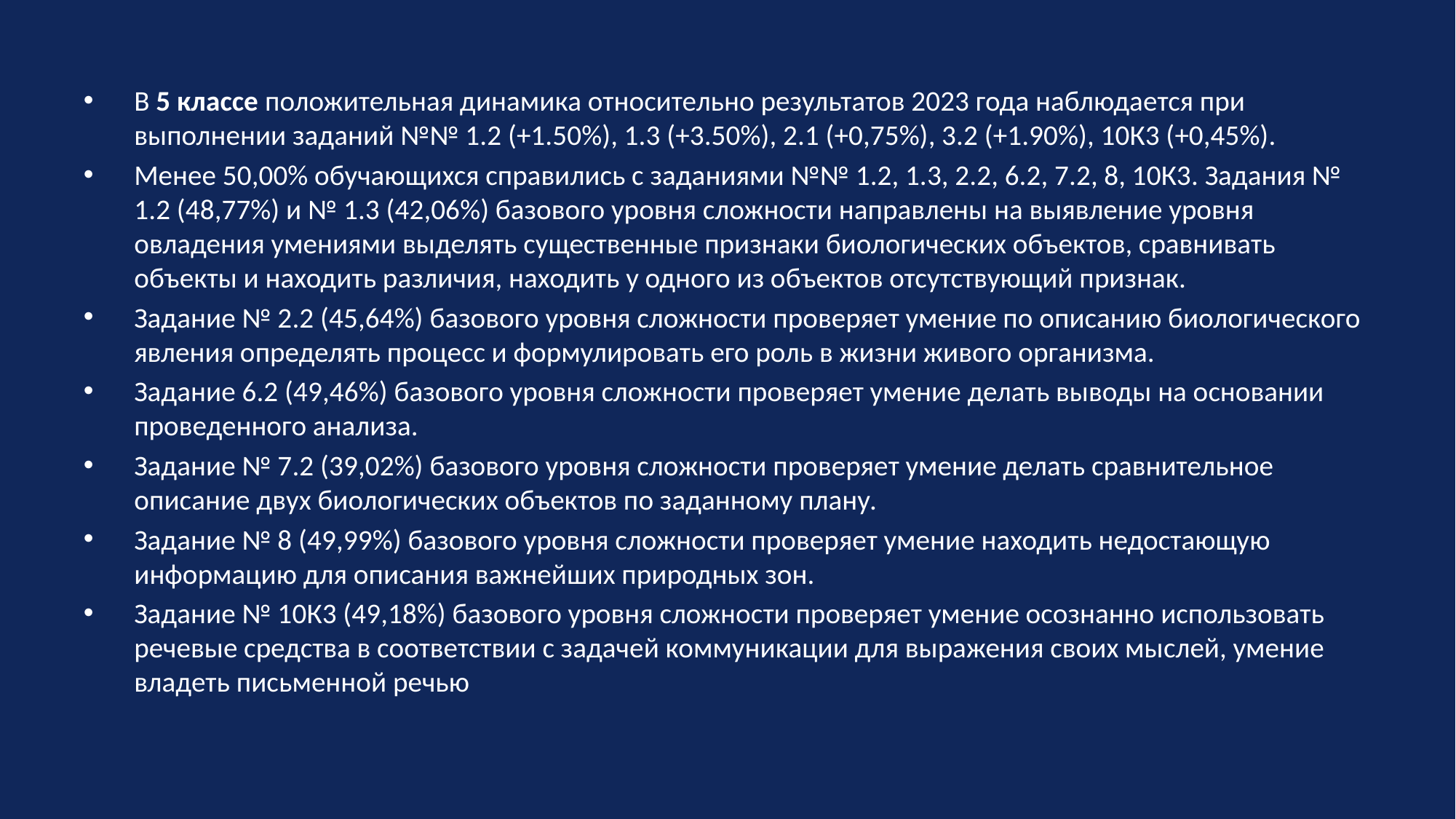

#
В 5 классе положительная динамика относительно результатов 2023 года наблюдается при выполнении заданий №№ 1.2 (+1.50%), 1.3 (+3.50%), 2.1 (+0,75%), 3.2 (+1.90%), 10К3 (+0,45%).
Менее 50,00% обучающихся справились с заданиями №№ 1.2, 1.3, 2.2, 6.2, 7.2, 8, 10К3. Задания № 1.2 (48,77%) и № 1.3 (42,06%) базового уровня сложности направлены на выявление уровня овладения умениями выделять существенные признаки биологических объектов, сравнивать объекты и находить различия, находить у одного из объектов отсутствующий признак.
Задание № 2.2 (45,64%) базового уровня сложности проверяет умение по описанию биологического явления определять процесс и формулировать его роль в жизни живого организма.
Задание 6.2 (49,46%) базового уровня сложности проверяет умение делать выводы на основании проведенного анализа.
Задание № 7.2 (39,02%) базового уровня сложности проверяет умение делать сравнительное описание двух биологических объектов по заданному плану.
Задание № 8 (49,99%) базового уровня сложности проверяет умение находить недостающую информацию для описания важнейших природных зон.
Задание № 10К3 (49,18%) базового уровня сложности проверяет умение осознанно использовать речевые средства в соответствии с задачей коммуникации для выражения своих мыслей, умение владеть письменной речью